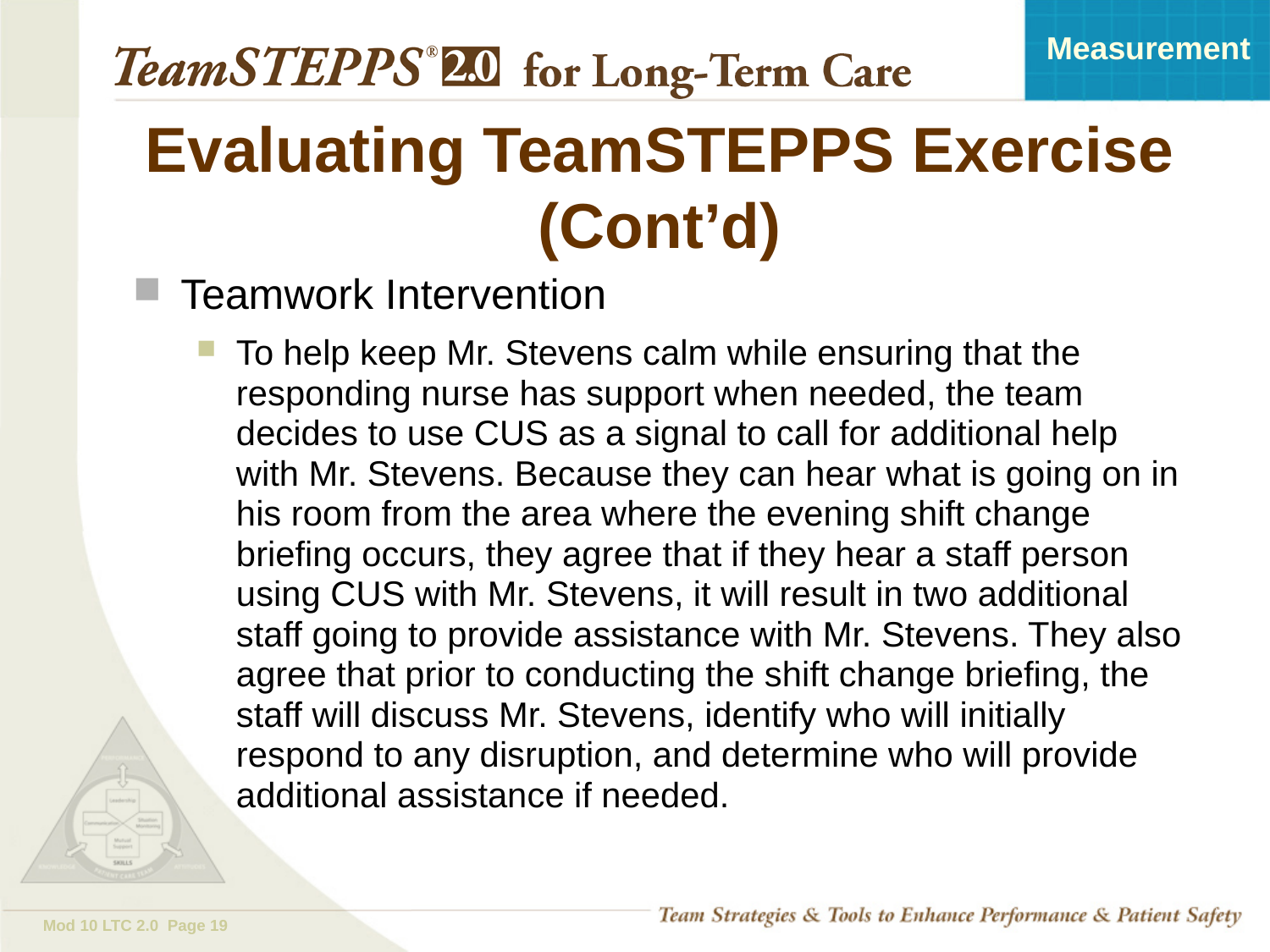

# Evaluating TeamSTEPPS Exercise (Cont’d)
Teamwork Intervention
To help keep Mr. Stevens calm while ensuring that the responding nurse has support when needed, the team decides to use CUS as a signal to call for additional help with Mr. Stevens. Because they can hear what is going on in his room from the area where the evening shift change briefing occurs, they agree that if they hear a staff person using CUS with Mr. Stevens, it will result in two additional staff going to provide assistance with Mr. Stevens. They also agree that prior to conducting the shift change briefing, the staff will discuss Mr. Stevens, identify who will initially respond to any disruption, and determine who will provide additional assistance if needed.